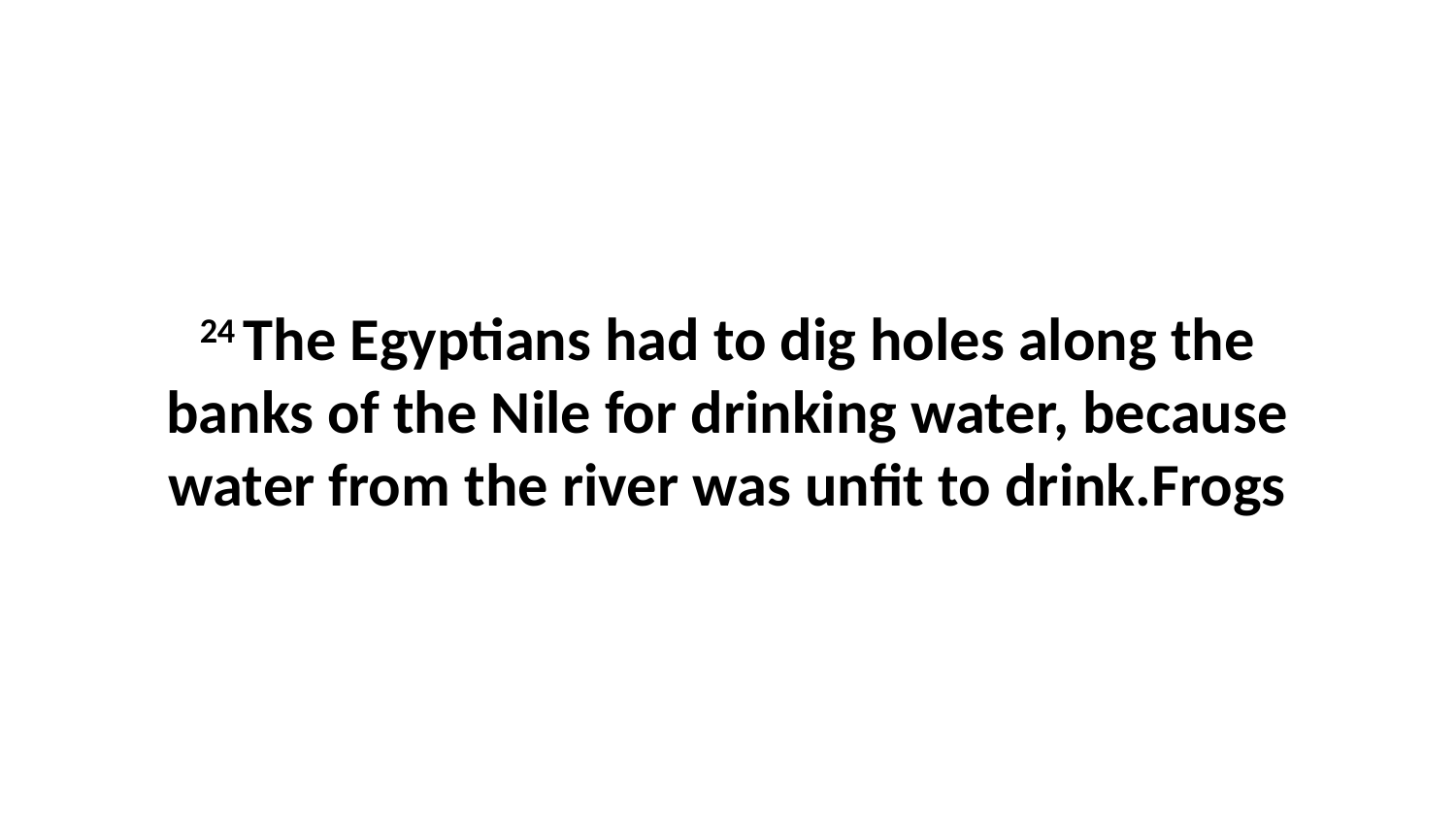

24 The Egyptians had to dig holes along the banks of the Nile for drinking water, because water from the river was unfit to drink.Frogs